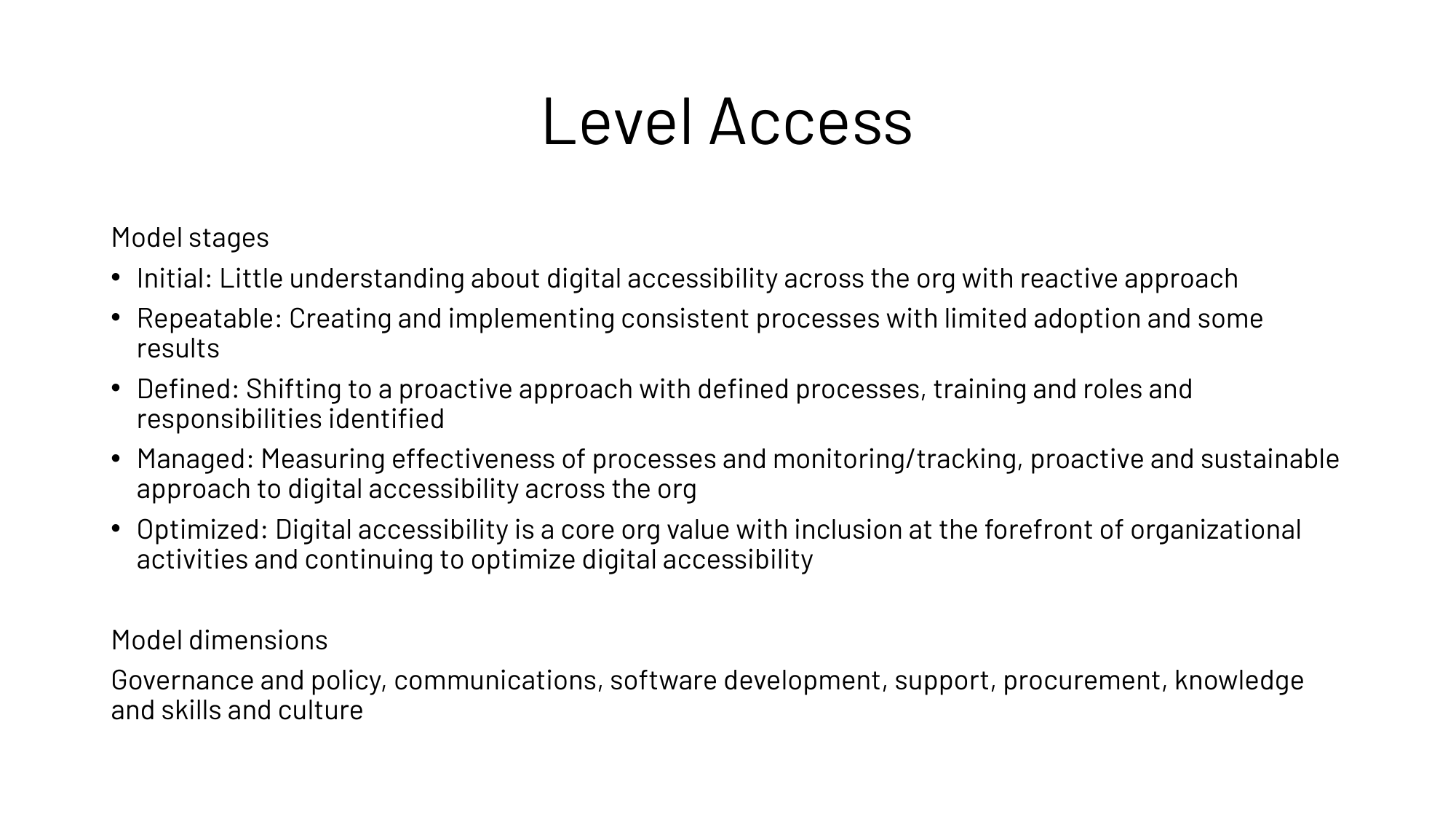

# Level Access
Model stages
Initial: Little understanding about digital accessibility across the org with reactive approach
Repeatable: Creating and implementing consistent processes with limited adoption and some results
Defined: Shifting to a proactive approach with defined processes, training and roles and responsibilities identified
Managed: Measuring effectiveness of processes and monitoring/tracking, proactive and sustainable approach to digital accessibility across the org
Optimized: Digital accessibility is a core org value with inclusion at the forefront of organizational activities and continuing to optimize digital accessibility

Model dimensions
Governance and policy, communications, software development, support, procurement, knowledge and skills and culture